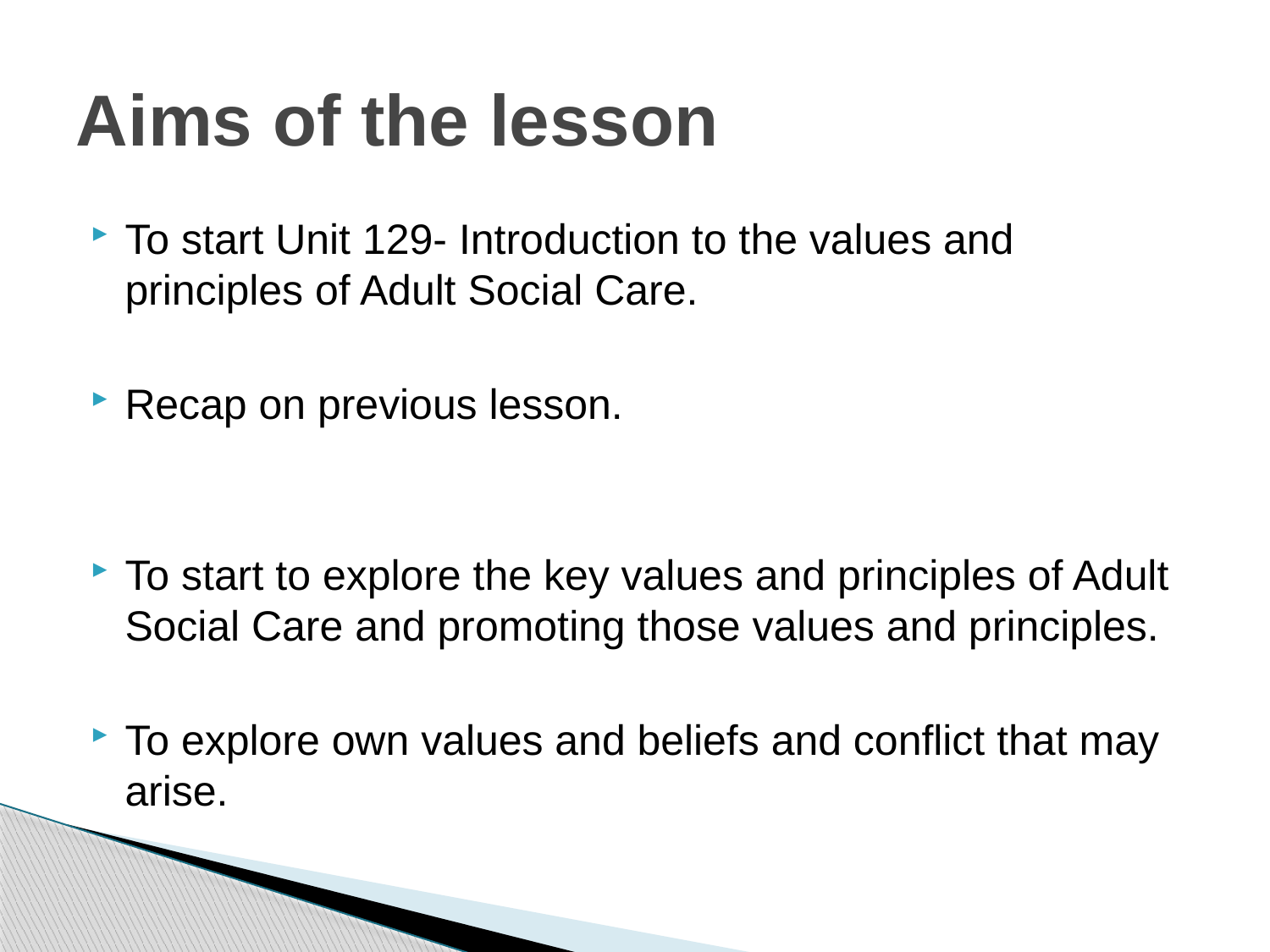

# Aims of the lesson
To start Unit 129- Introduction to the values and principles of Adult Social Care.

Recap on previous lesson.

To start to explore the key values and principles of Adult Social Care and promoting those values and principles.

To explore own values and beliefs and conflict that may arise.